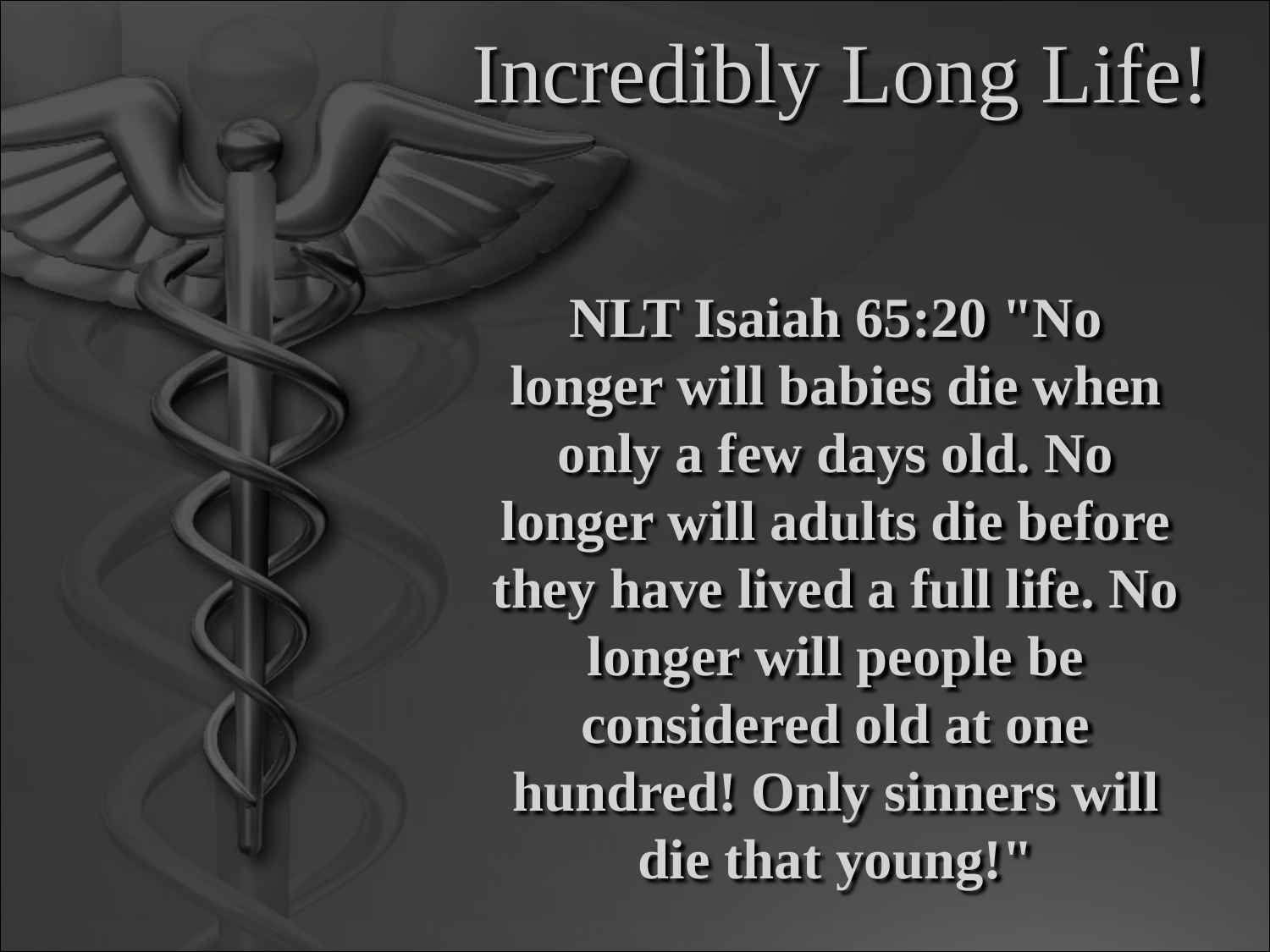

# Incredibly Long Life!
NLT Isaiah 65:20 "No longer will babies die when only a few days old. No longer will adults die before they have lived a full life. No longer will people be considered old at one hundred! Only sinners will die that young!"